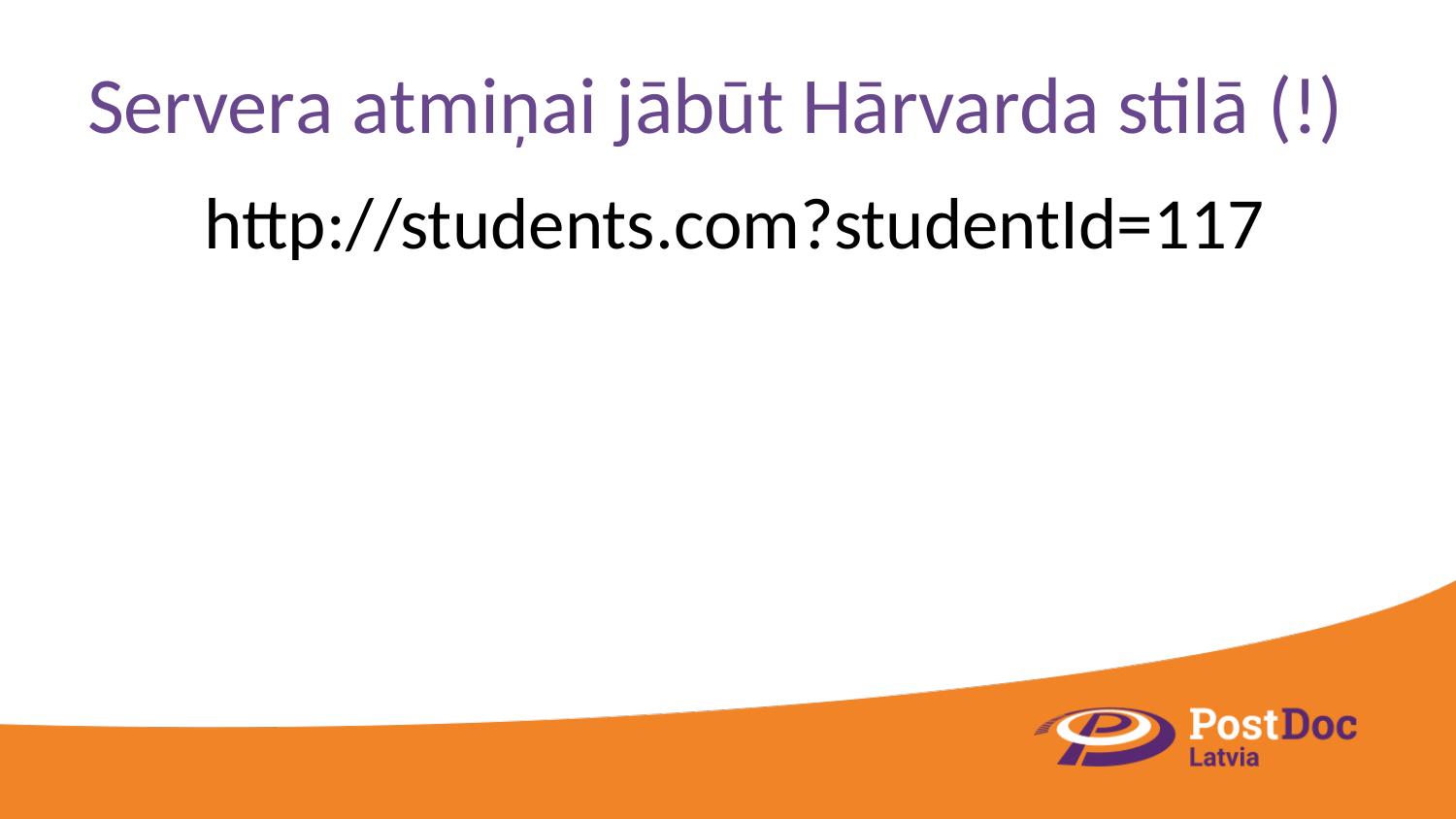

# Servera atmiņai jābūt Hārvarda stilā (!)
http://students.com?studentId=117